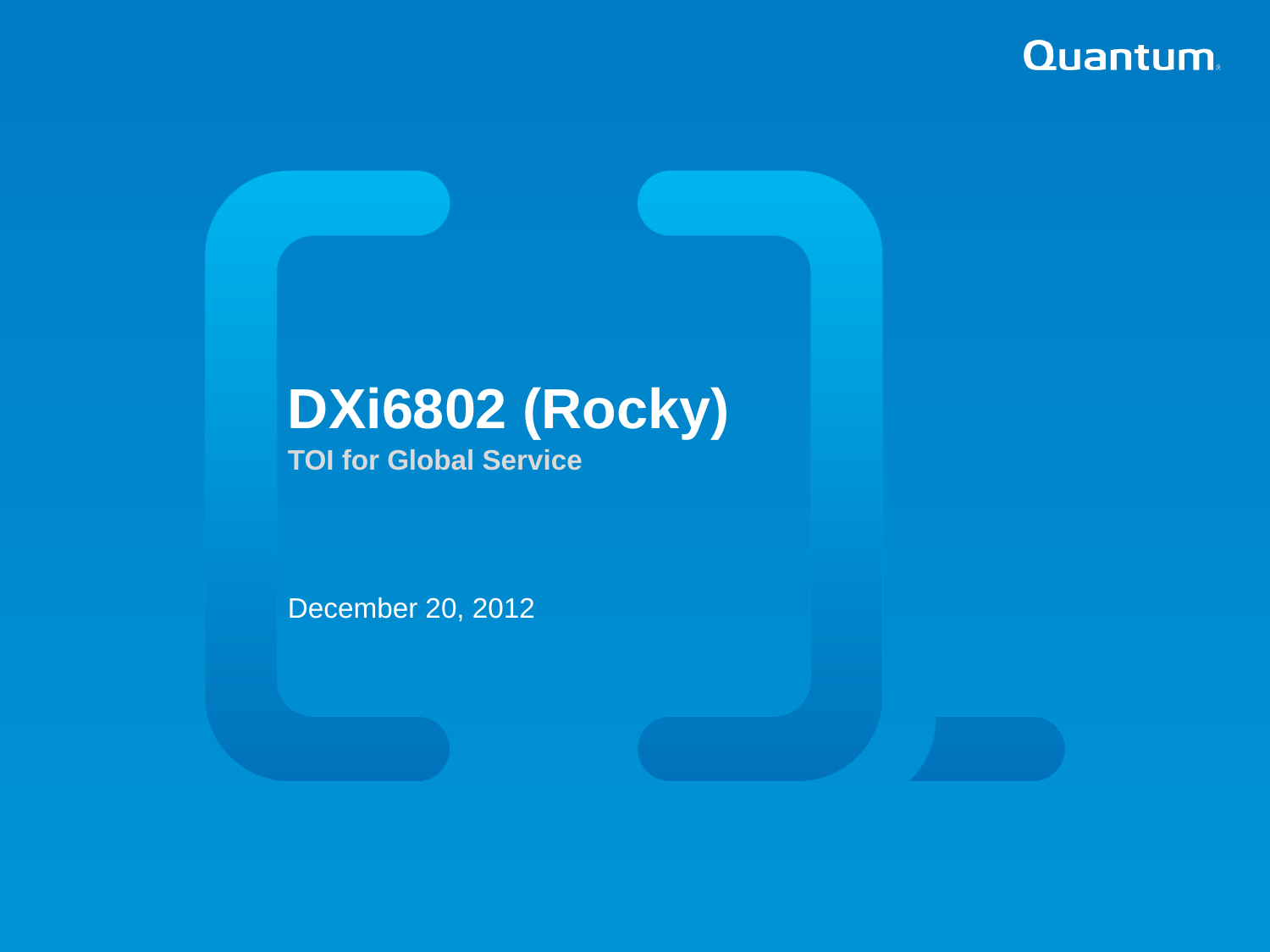

DXi6802 (Rocky)
TOI for Global Service

December 20, 2012